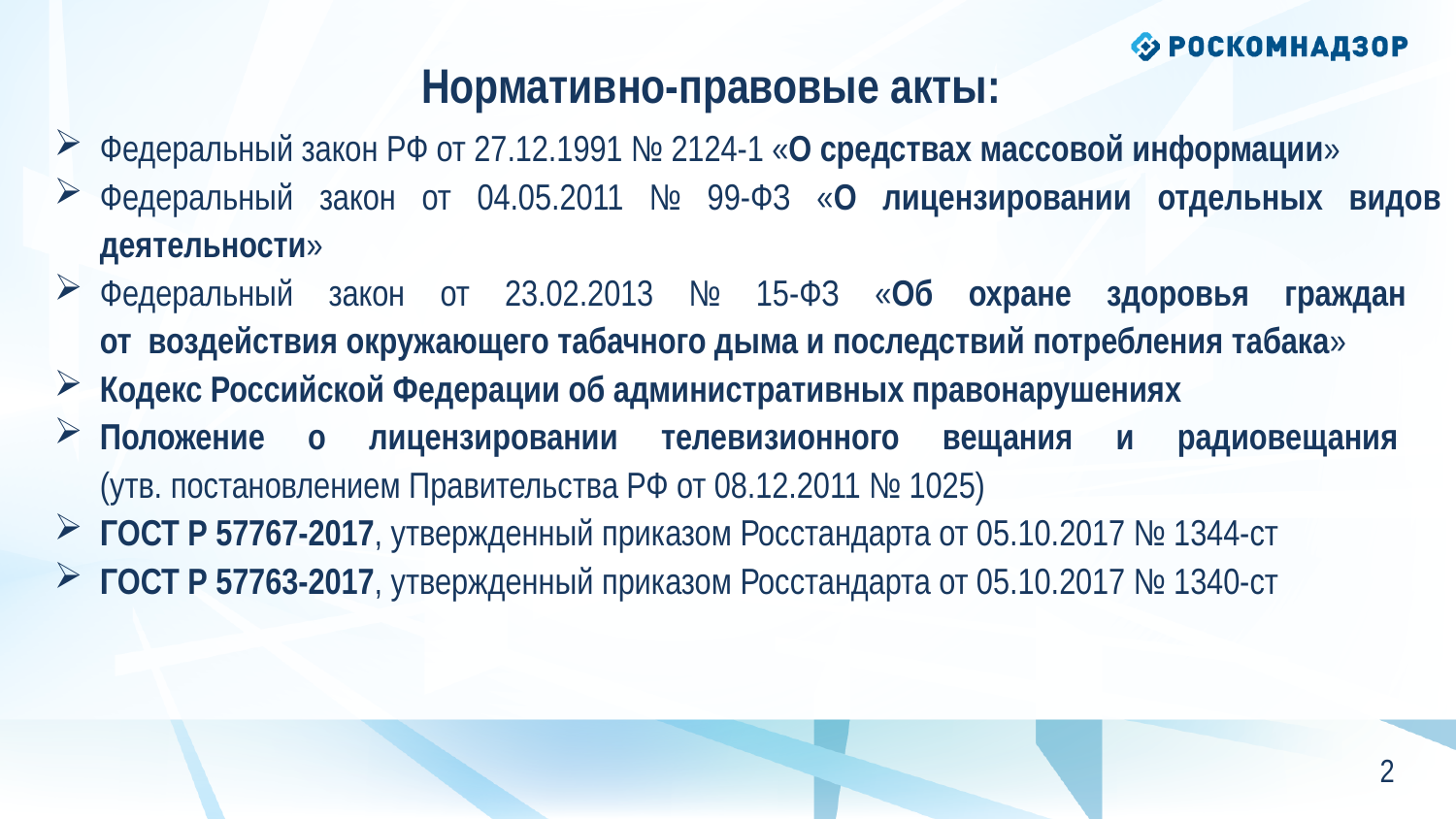

# Нормативно-правовые акты:
Федеральный закон РФ от 27.12.1991 № 2124-1 «О средствах массовой информации»
Федеральный закон от 04.05.2011 № 99-ФЗ «О лицензировании отдельных видов деятельности»
Федеральный закон от 23.02.2013 № 15-ФЗ «Об охране здоровья граждан
от  воздействия окружающего табачного дыма и последствий потребления табака»
Кодекс Российской Федерации об административных правонарушениях
Положение о лицензировании телевизионного вещания и радиовещания
(утв. постановлением Правительства РФ от 08.12.2011 № 1025)
ГОСТ Р 57767-2017, утвержденный приказом Росстандарта от 05.10.2017 № 1344-ст
ГОСТ Р 57763-2017, утвержденный приказом Росстандарта от 05.10.2017 № 1340-ст

2